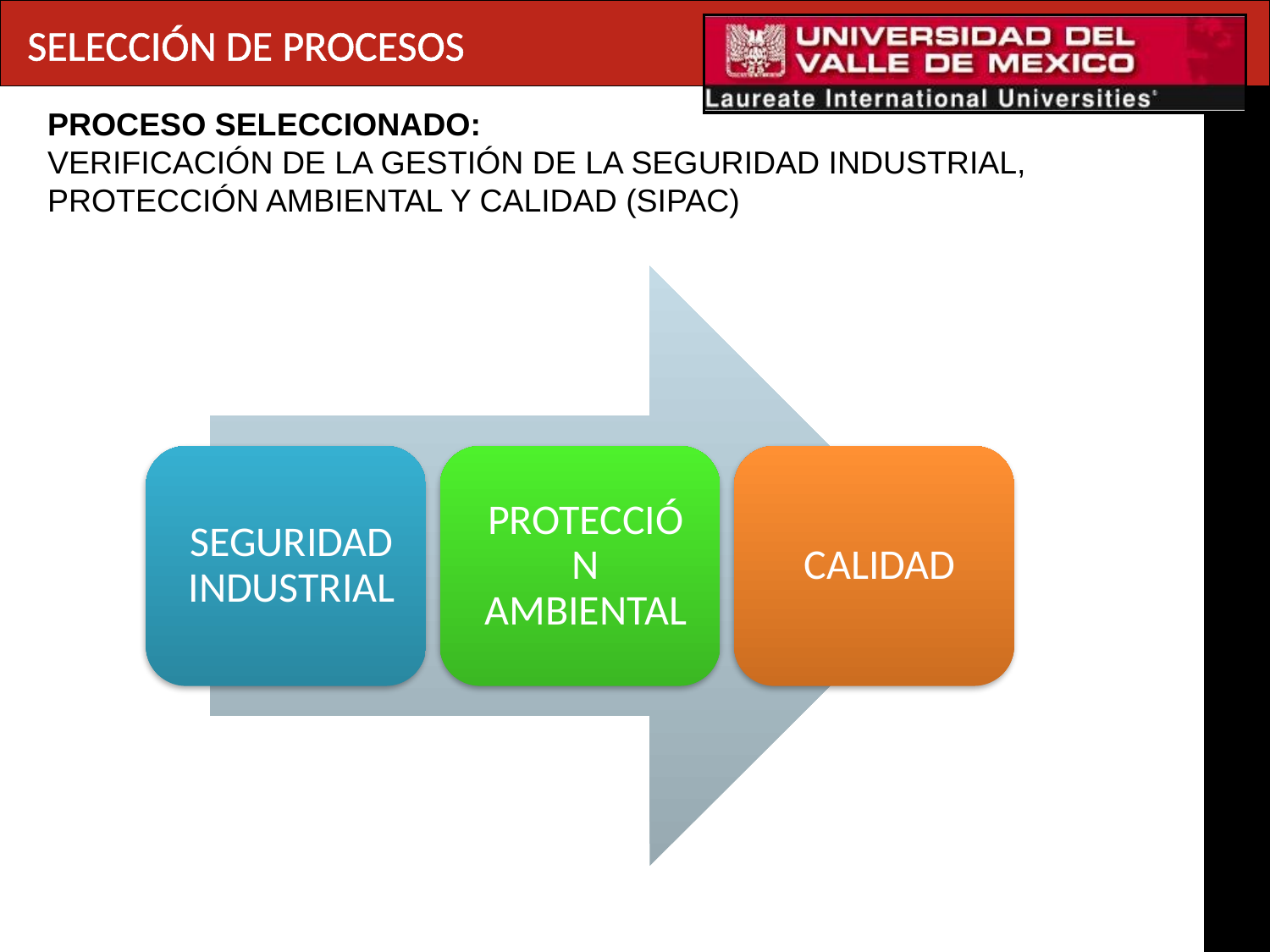

SELECCIÓN DE PROCESOS
PROCESO SELECCIONADO:
VERIFICACIÓN DE LA GESTIÓN DE LA SEGURIDAD INDUSTRIAL, PROTECCIÓN AMBIENTAL Y CALIDAD (SIPAC)
SEGURIDAD INDUSTRIAL
PROTECCIÓN AMBIENTAL
CALIDAD